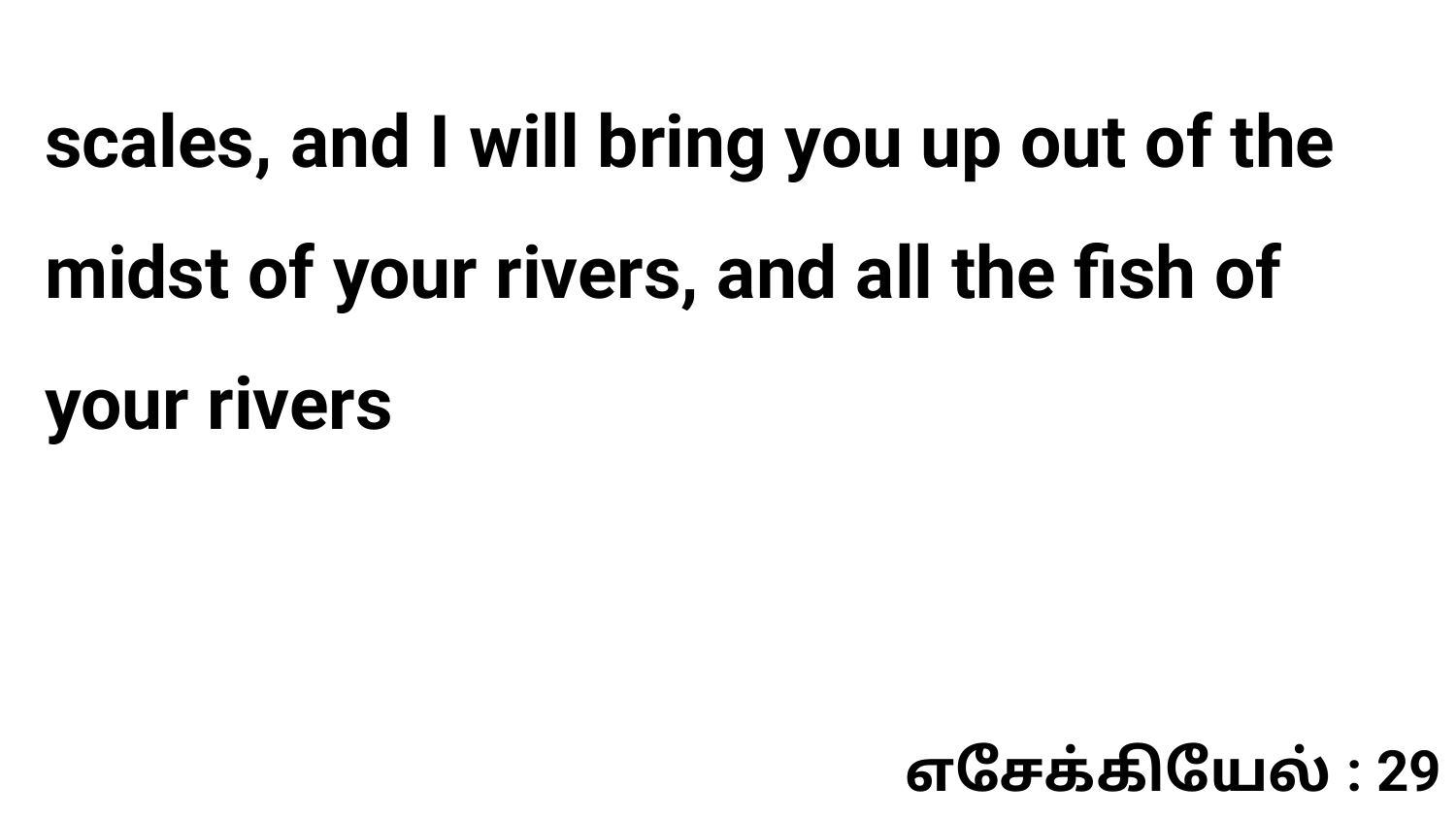

scales, and I will bring you up out of the midst of your rivers, and all the fish of your rivers
எசேக்கியேல் : 29